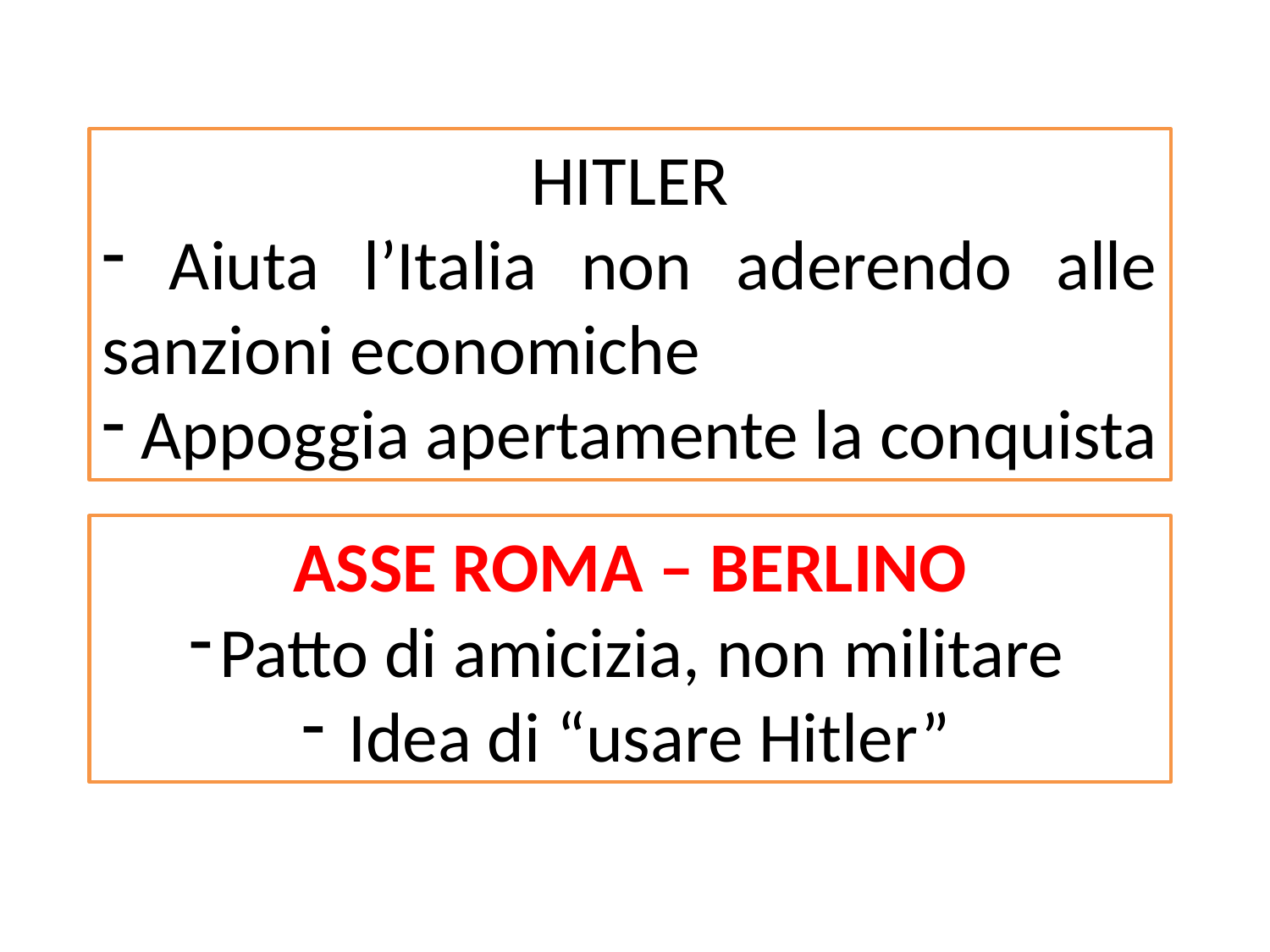

HITLER
 Aiuta l’Italia non aderendo alle sanzioni economiche
 Appoggia apertamente la conquista
ASSE ROMA – BERLINO
Patto di amicizia, non militare
 Idea di “usare Hitler”